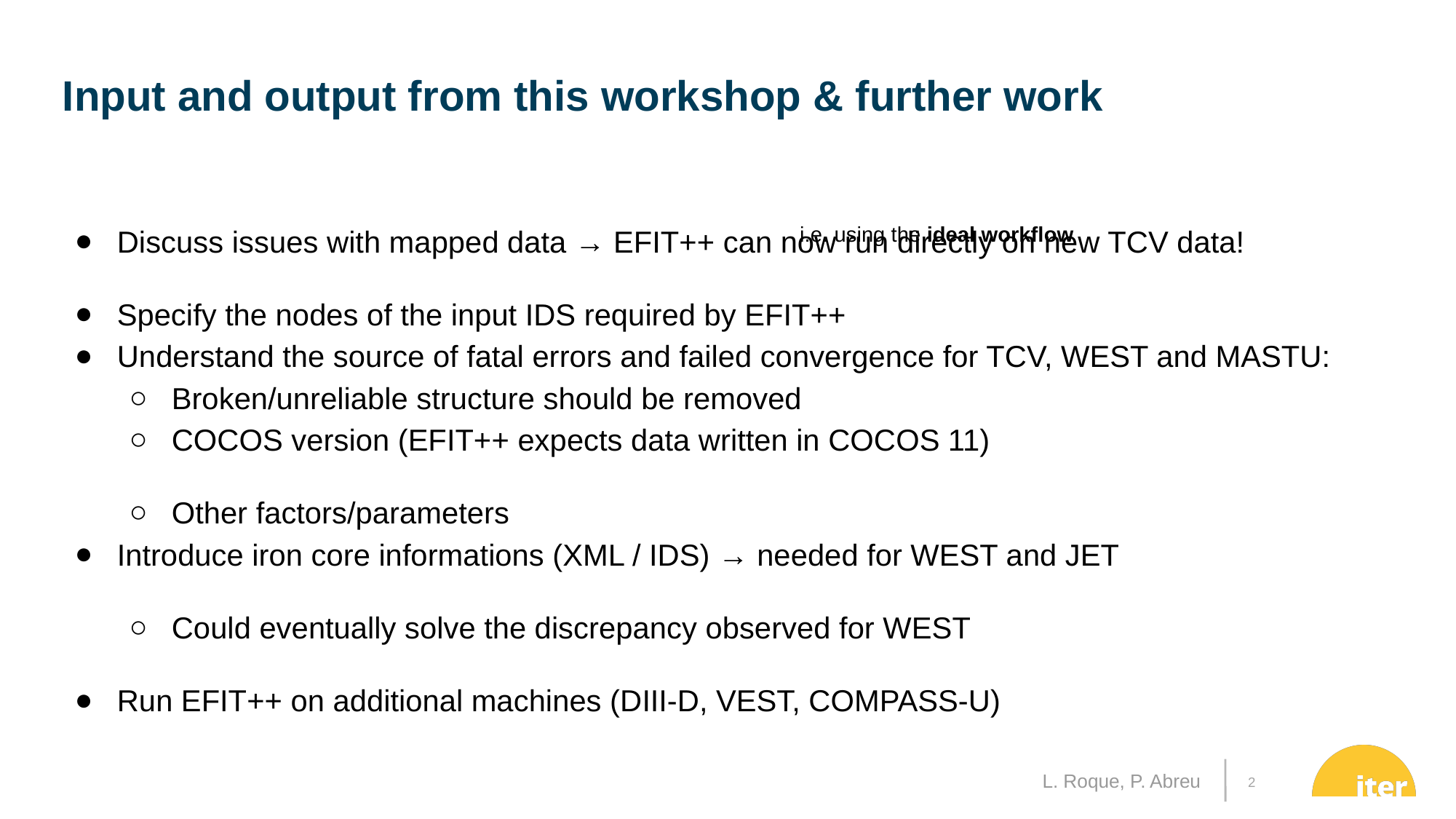

Input and output from this workshop & further work
Discuss issues with mapped data → EFIT++ can now run directly on new TCV data!
Specify the nodes of the input IDS required by EFIT++
Understand the source of fatal errors and failed convergence for TCV, WEST and MASTU:
Broken/unreliable structure should be removed
COCOS version (EFIT++ expects data written in COCOS 11)
Other factors/parameters
Introduce iron core informations (XML / IDS) → needed for WEST and JET
Could eventually solve the discrepancy observed for WEST
Run EFIT++ on additional machines (DIII-D, VEST, COMPASS-U)
i.e. using the ideal workflow